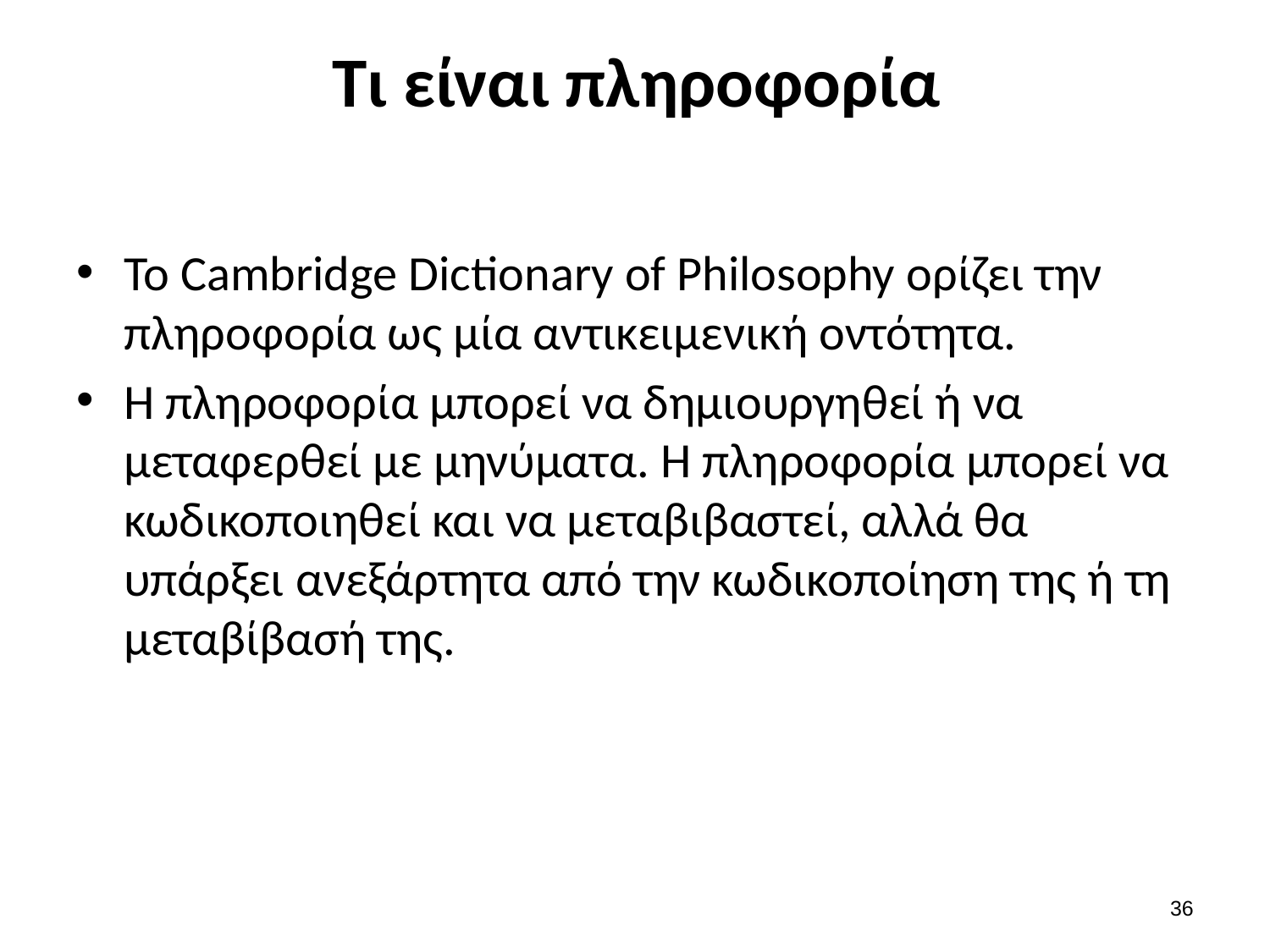

# Τι είναι πληροφορία

To Cambridge Dictionary of Philosophy ορίζει την πληροφορία ως μία αντικειμενική οντότητα.
Η πληροφορία μπορεί να δημιουργηθεί ή να μεταφερθεί με μηνύματα. Η πληροφορία μπορεί να κωδικοποιηθεί και να μεταβιβαστεί, αλλά θα υπάρξει ανεξάρτητα από την κωδικοποίηση της ή τη μεταβίβασή της.
36